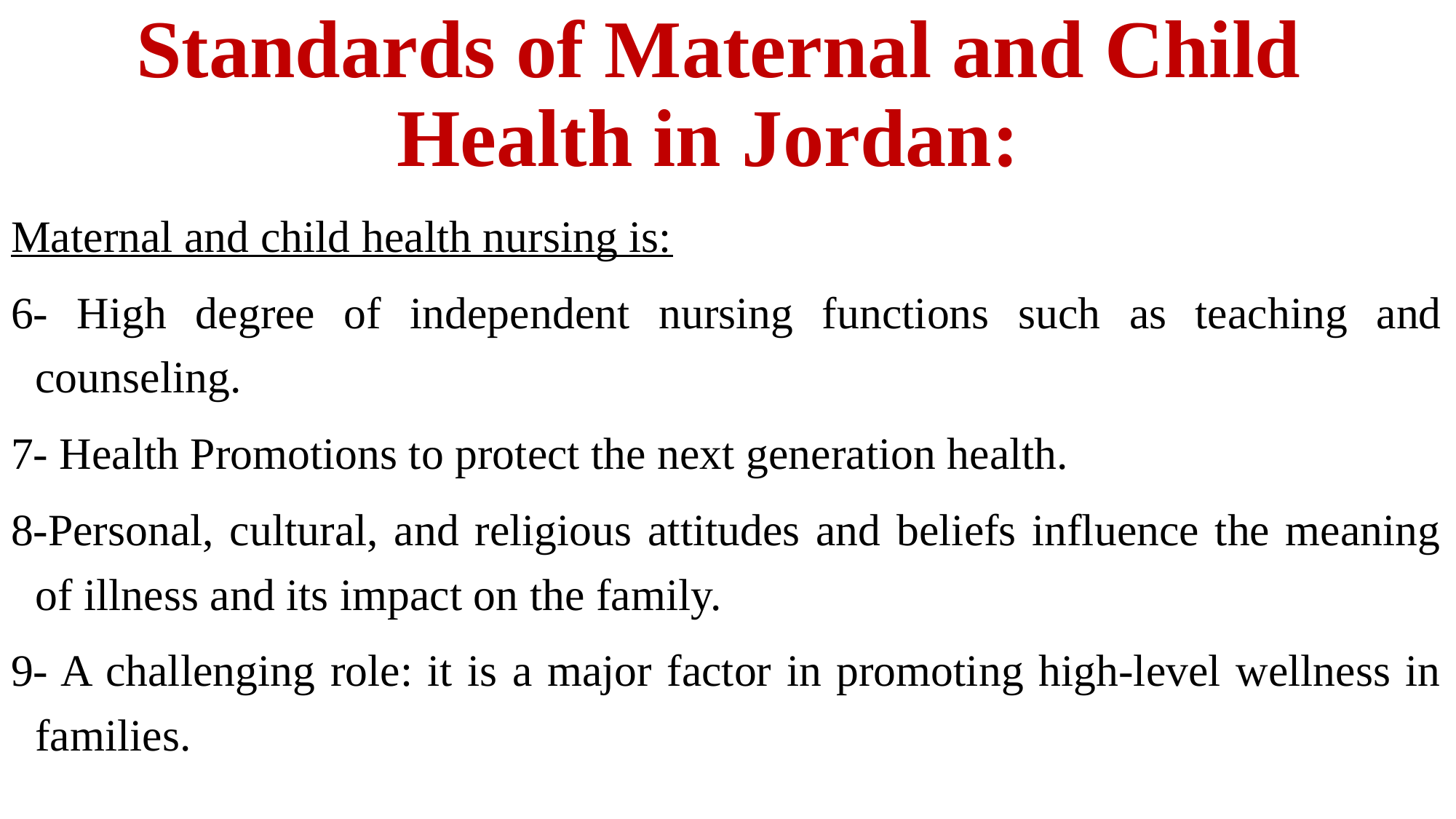

# Standards of Maternal and Child Health in Jordan:
Maternal and child health nursing is:
6- High degree of independent nursing functions such as teaching and counseling.
7- Health Promotions to protect the next generation health.
8-Personal, cultural, and religious attitudes and beliefs influence the meaning of illness and its impact on the family.
9- A challenging role: it is a major factor in promoting high-level wellness in families.